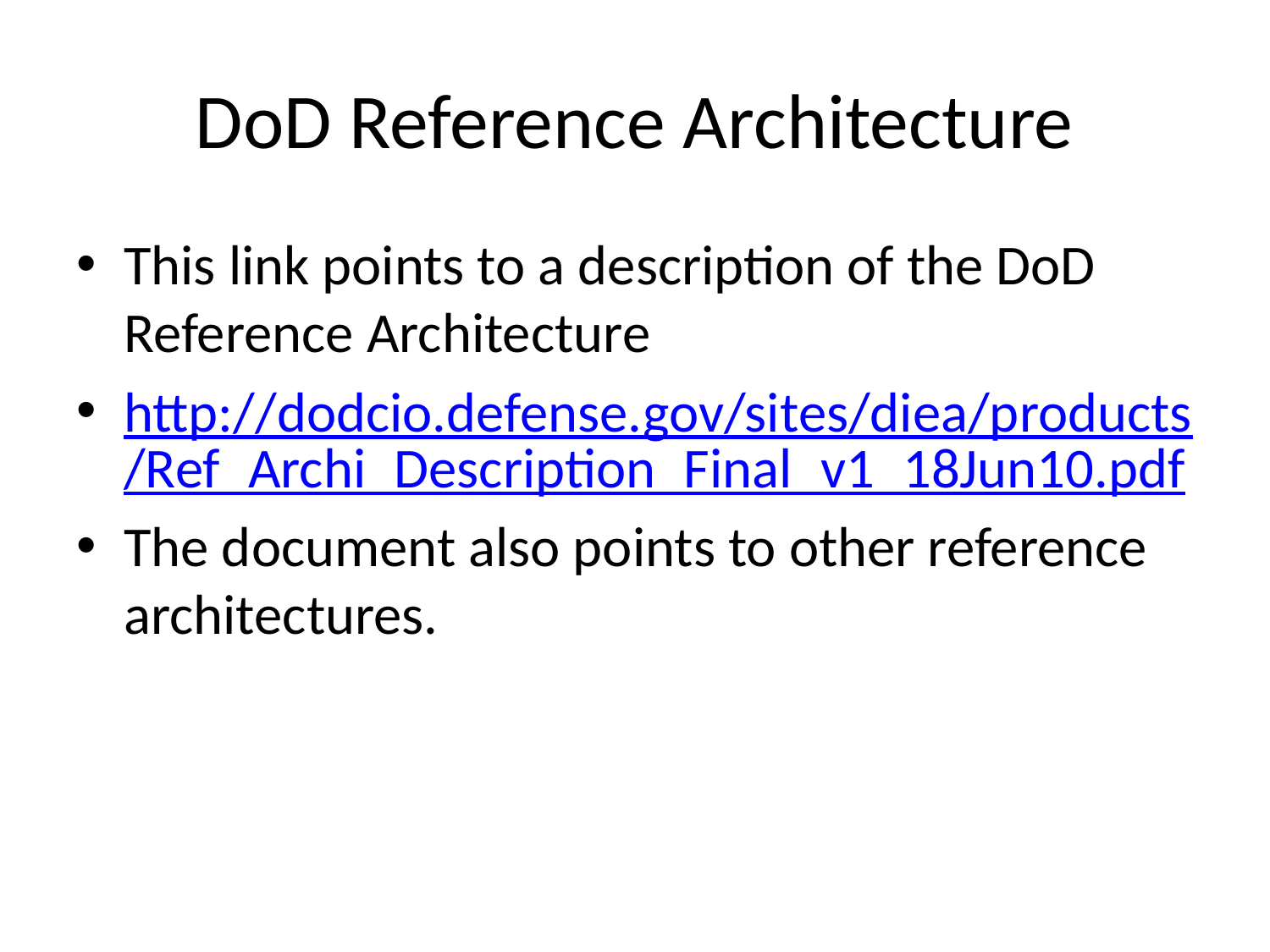

# DoD Reference Architecture
This link points to a description of the DoD Reference Architecture
http://dodcio.defense.gov/sites/diea/products/Ref_Archi_Description_Final_v1_18Jun10.pdf
The document also points to other reference architectures.